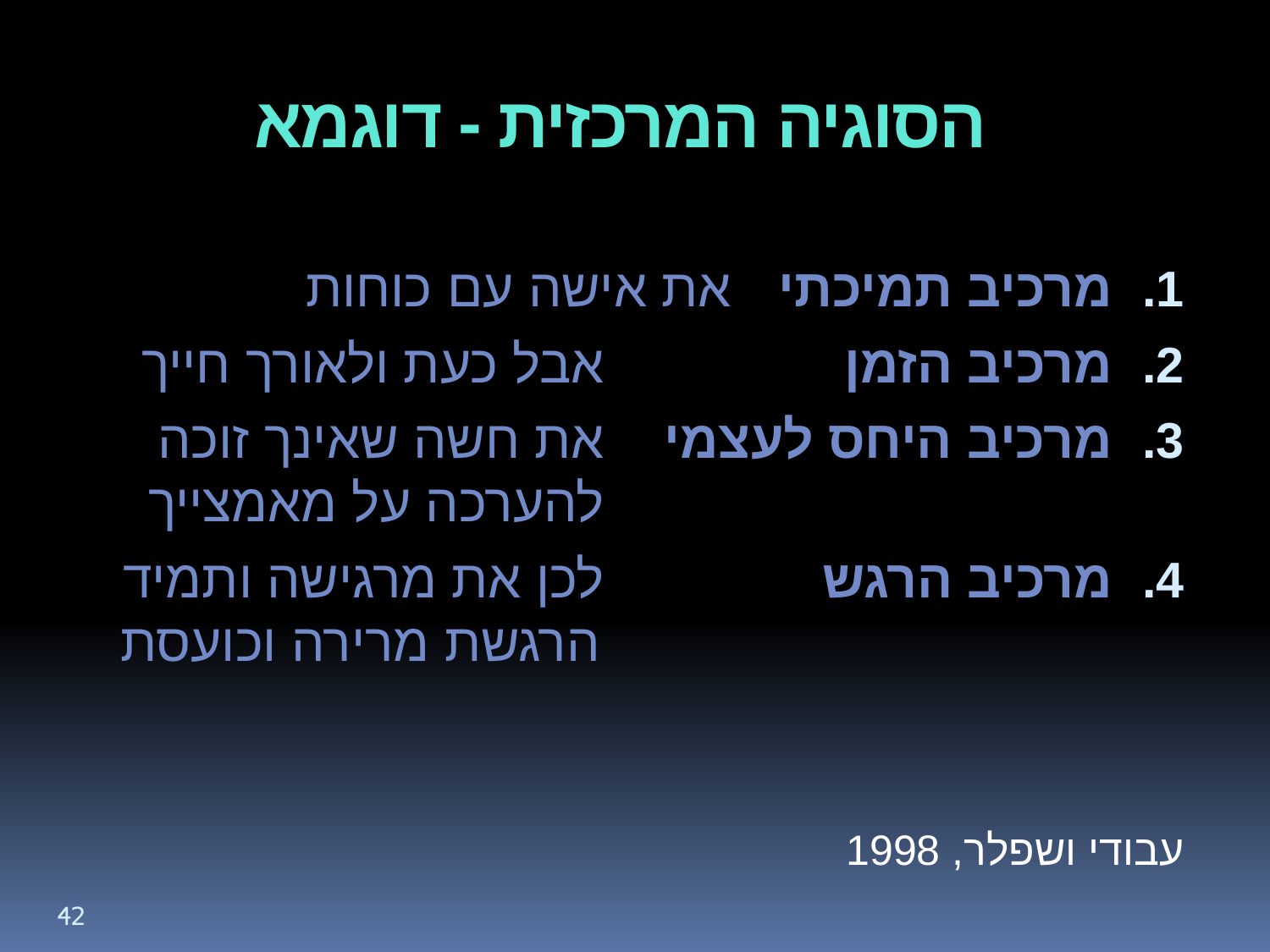

# הסוגיה המרכזית - דוגמא
מרכיב תמיכתי		את אישה עם כוחות
מרכיב הזמן			אבל כעת ולאורך חייך
מרכיב היחס לעצמי		את חשה שאינך זוכה 						להערכה על מאמצייך
מרכיב הרגש			לכן את מרגישה ותמיד 					         הרגשת מרירה וכועסת

עבודי ושפלר, 1998

42